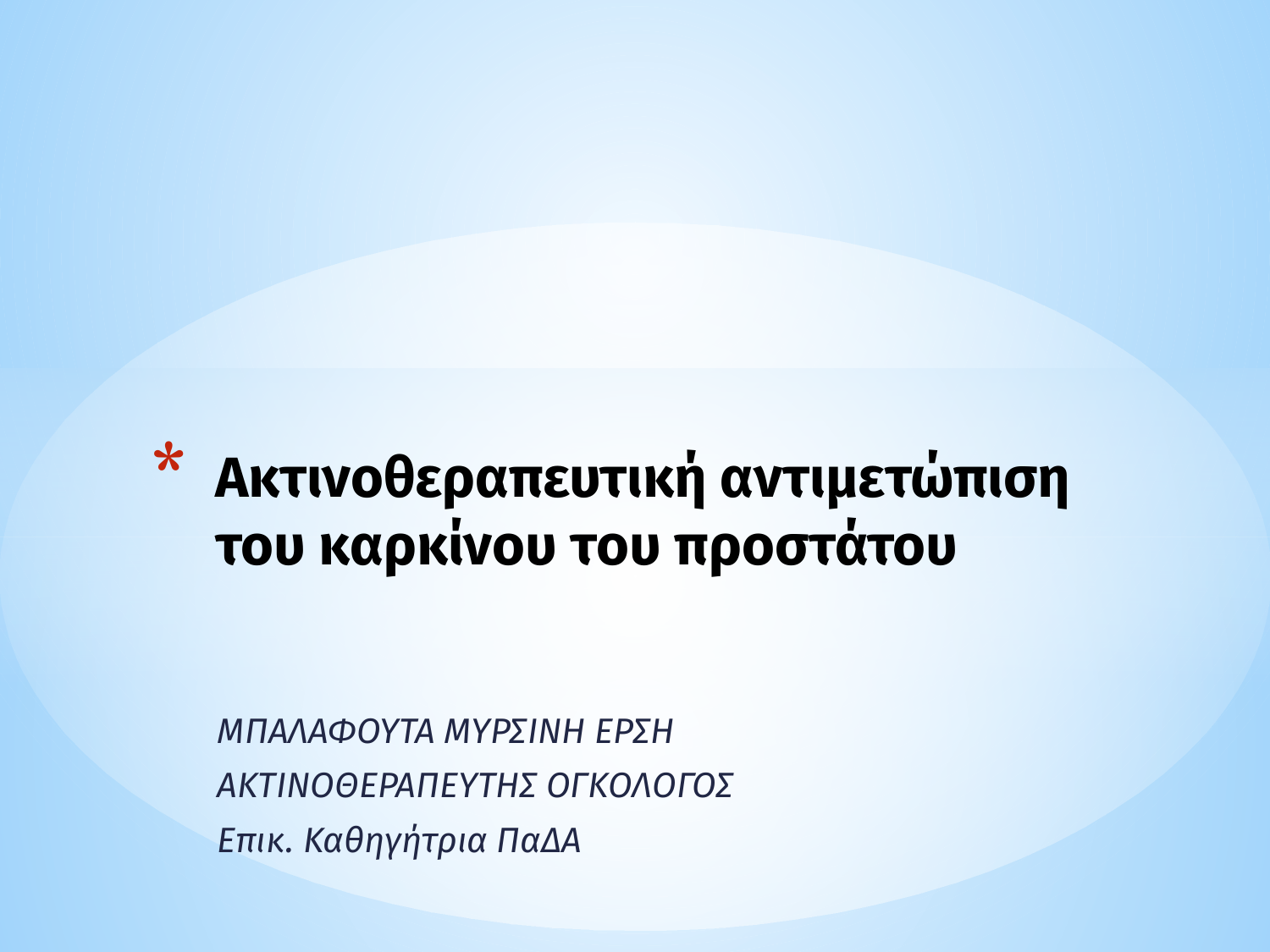

# Ακτινοθεραπευτική αντιμετώπιση του καρκίνου του προστάτου
ΜΠΑΛΑΦΟΥΤΑ ΜΥΡΣΙΝΗ ΕΡΣΗ
ΑΚΤΙΝΟΘΕΡΑΠΕΥΤΗΣ ΟΓΚΟΛΟΓΟΣ
Επικ. Καθηγήτρια ΠαΔΑ